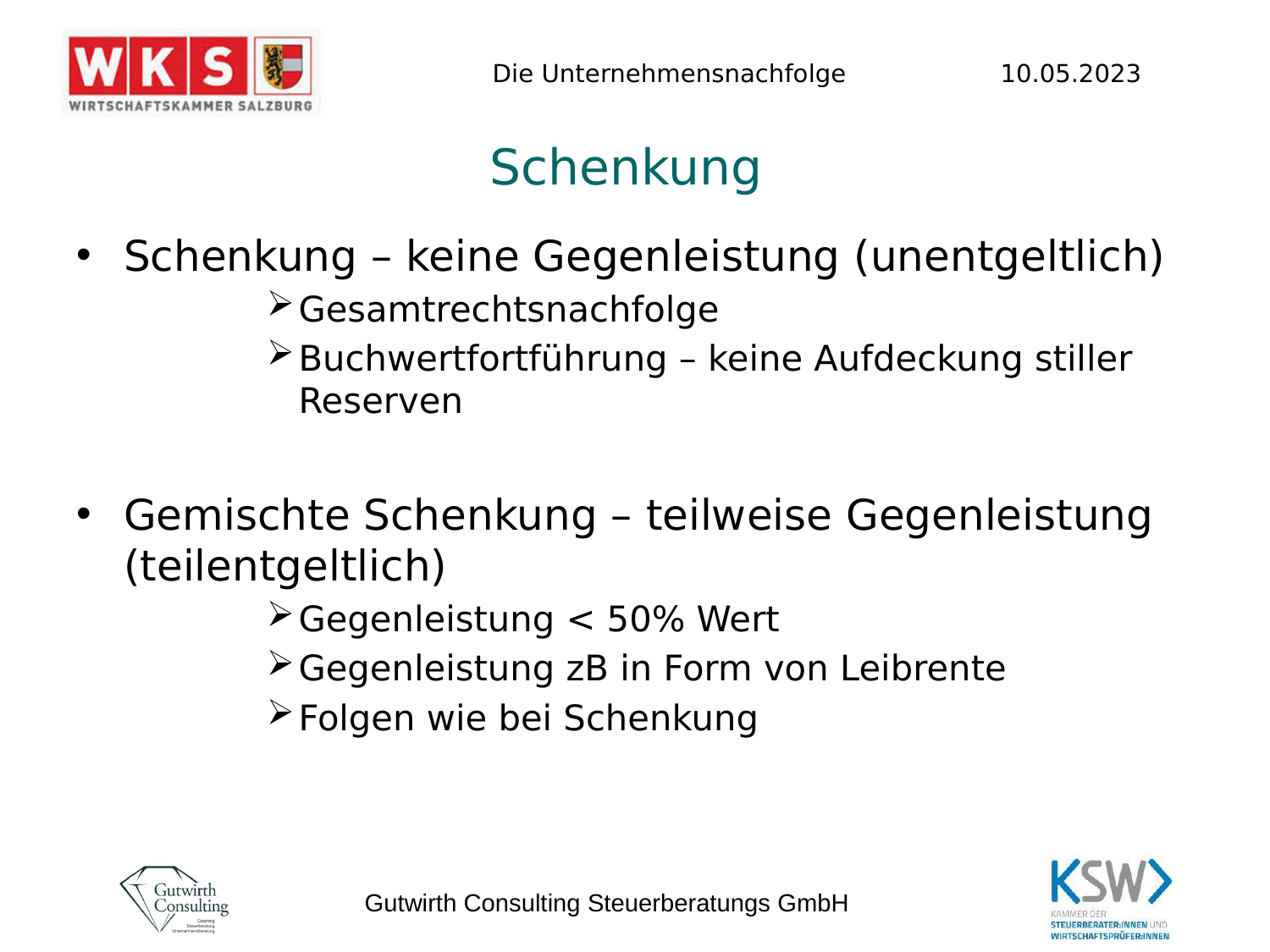

# Schenkung
Schenkung – keine Gegenleistung (unentgeltlich)
Gesamtrechtsnachfolge
Buchwertfortführung – keine Aufdeckung stiller Reserven

Gemischte Schenkung – teilweise Gegenleistung (teilentgeltlich)
Gegenleistung < 50% Wert
Gegenleistung zB in Form von Leibrente
Folgen wie bei Schenkung
Gutwirth Consulting Steuerberatungs GmbH